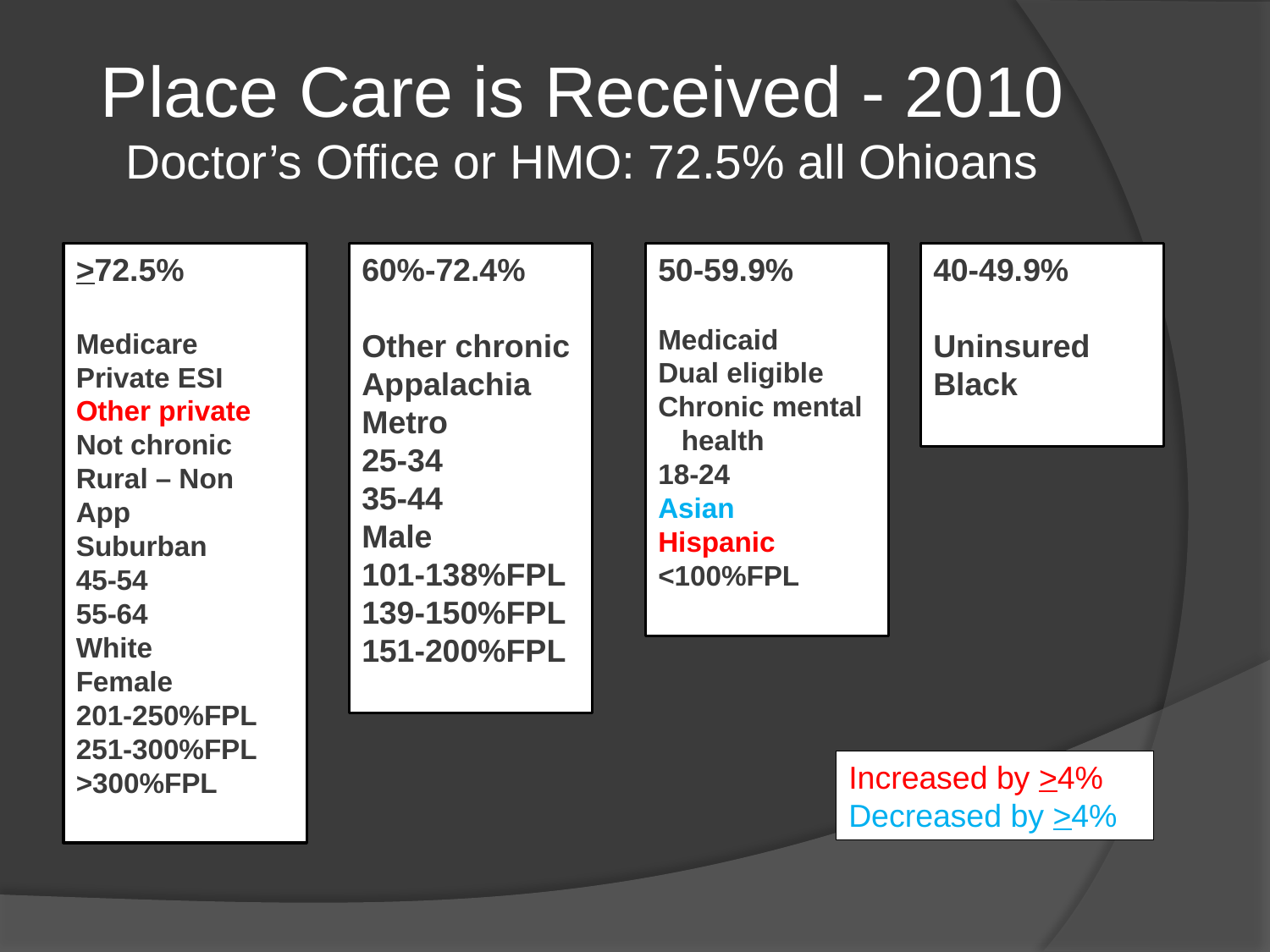

# Place Care is Received - 2010 Doctor’s Office or HMO: 72.5% all Ohioans
>72.5%

Medicare
Private ESI
Other private
Not chronic
Rural – Non App
Suburban
45-54
55-64
White
Female
201-250%FPL
251-300%FPL
>300%FPL

60%-72.4%

Other chronic
Appalachia
Metro
25-34
35-44
Male
101-138%FPL
139-150%FPL
151-200%FPL

50-59.9%

Medicaid
Dual eligible
Chronic mental
   health
18-24
Asian
Hispanic
<100%FPL

40-49.9%

Uninsured
Black

Increased by >4%
Decreased by >4%